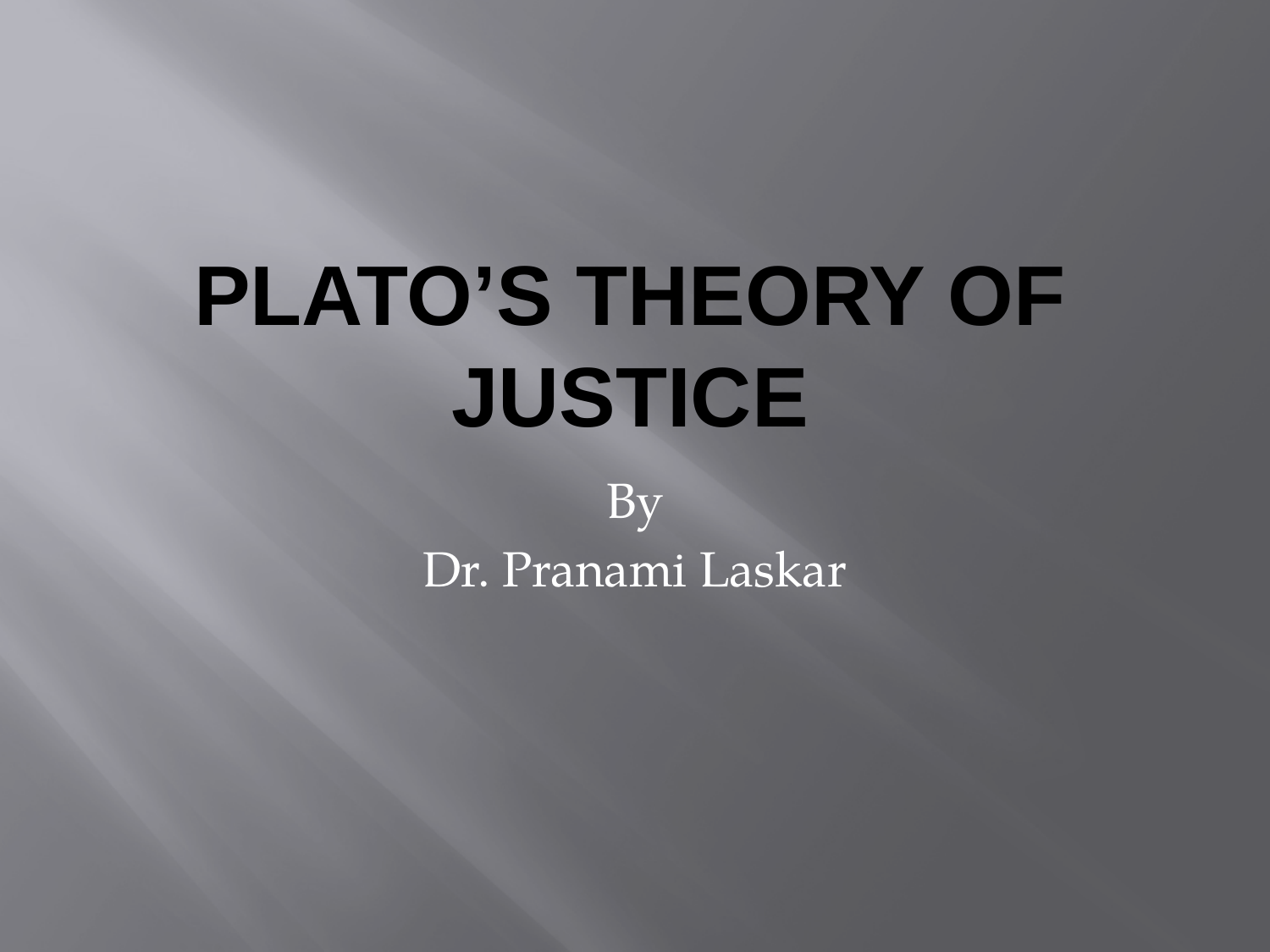

# Plato’s theory of justice
By
Dr. Pranami Laskar